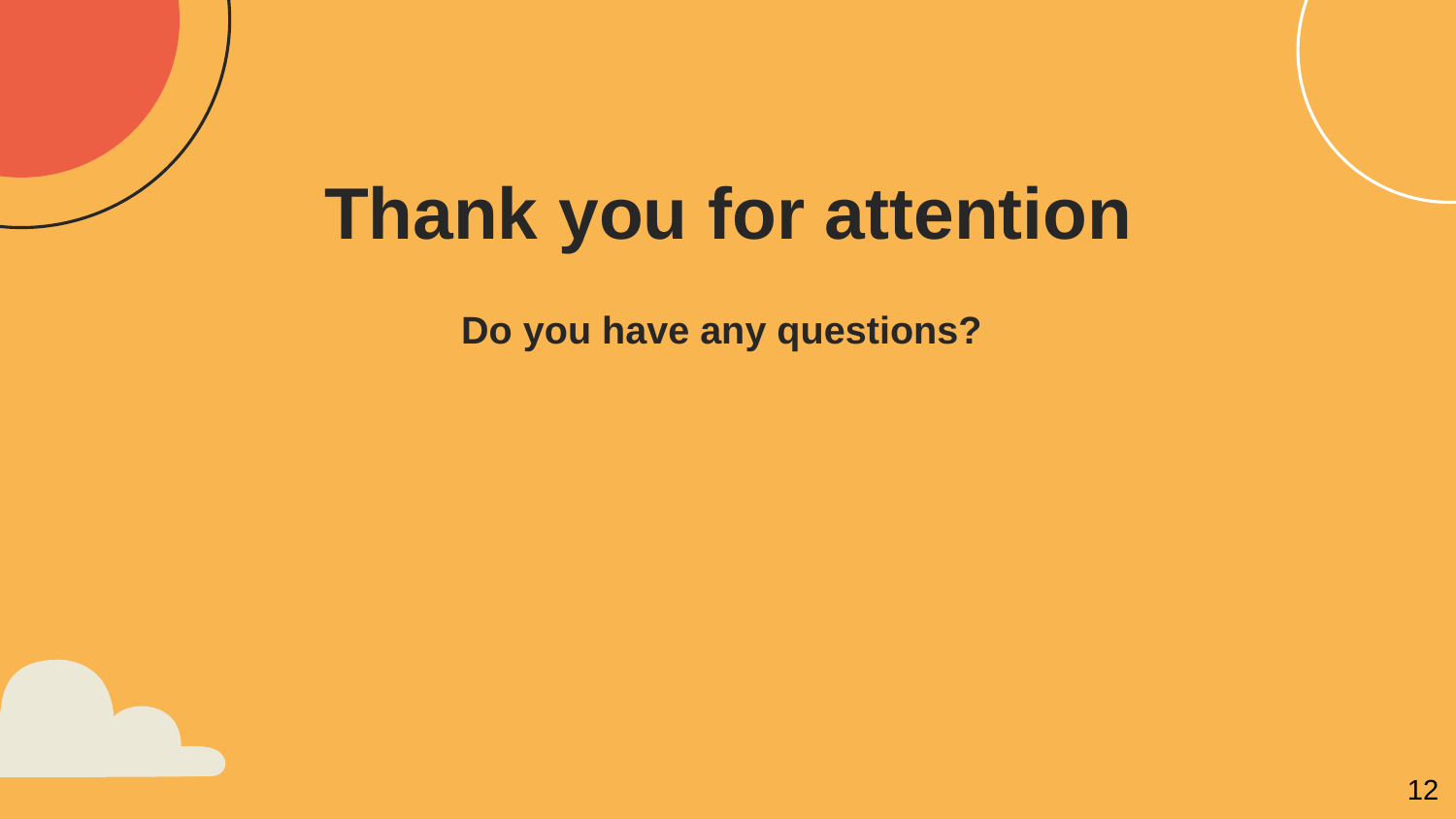

Thank you for attention
# Do you have any questions?
12